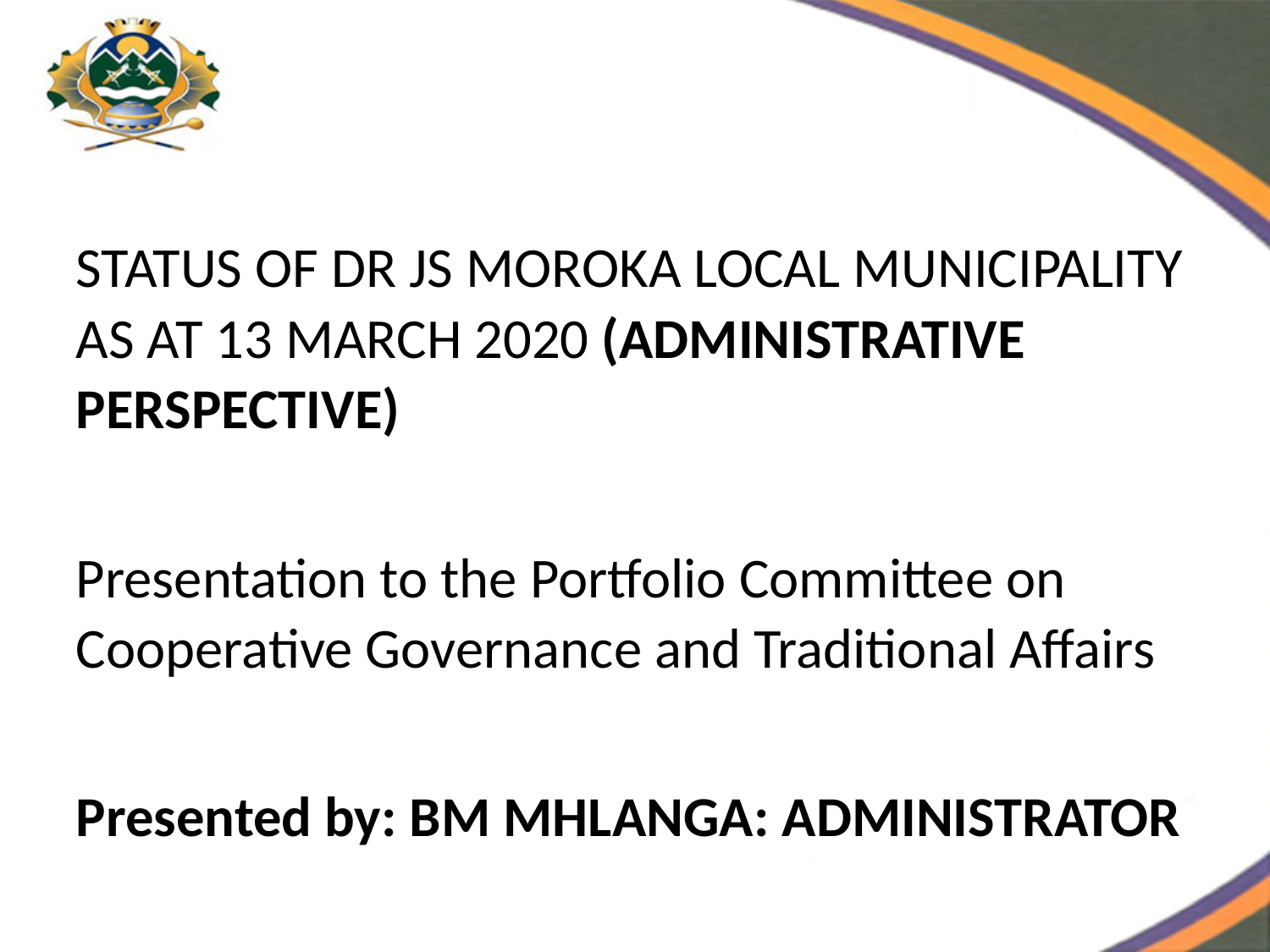

STATUS OF DR JS MOROKA LOCAL MUNICIPALITY AS AT 13 MARCH 2020 (ADMINISTRATIVE PERSPECTIVE)

Presentation to the Portfolio Committee on Cooperative Governance and Traditional Affairs

Presented by: BM MHLANGA: ADMINISTRATOR